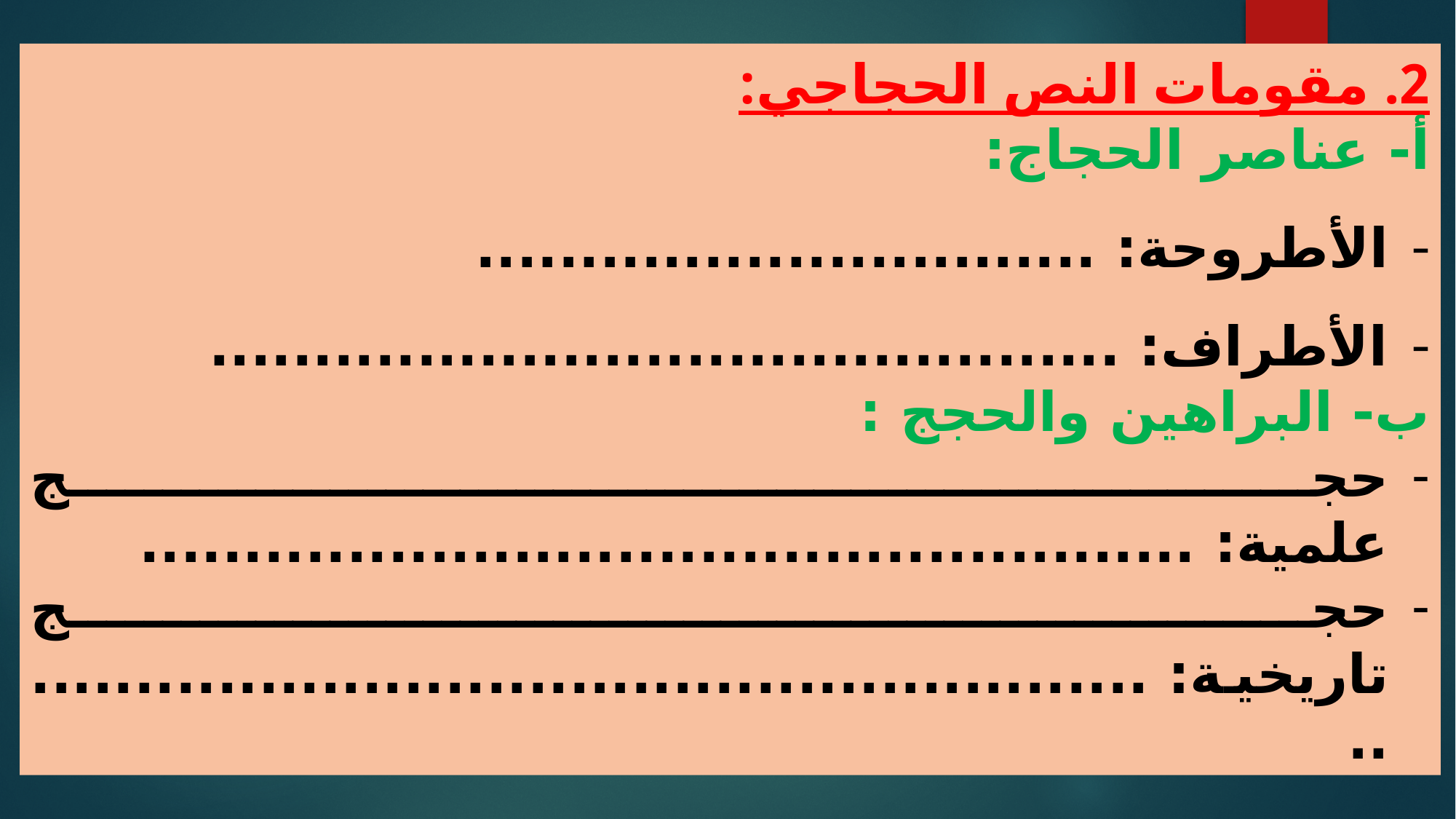

2. مقومات النص الحجاجي:
أ- عناصر الحجاج:
الأطروحة: ..............................
الأطراف: ............................................
ب- البراهين والحجج :
حجج علمية: ...................................................
حجج تاريخية: ........................................................